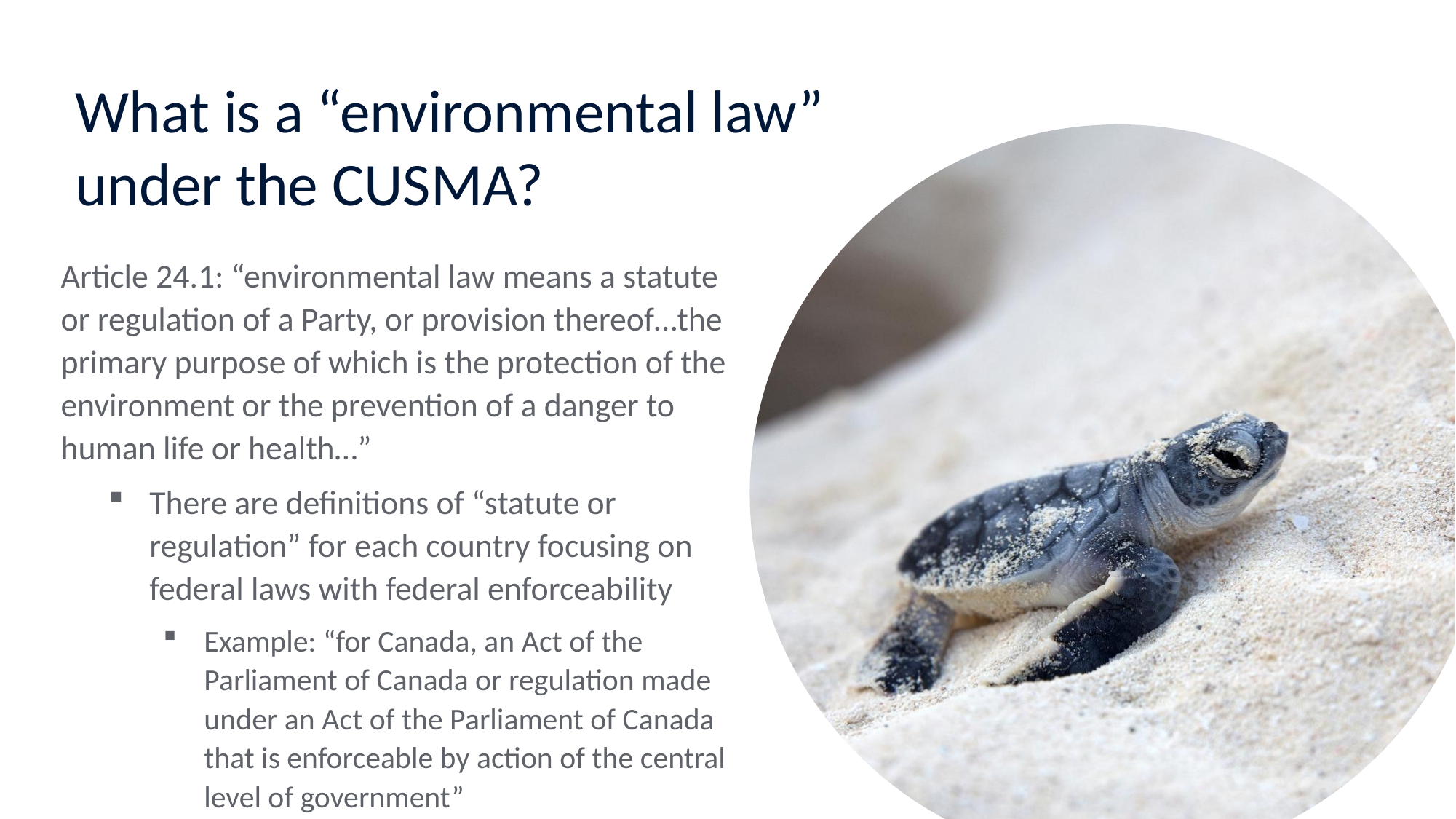

What is a “environmental law” under the CUSMA?

Article 24.1: “environmental law means a statute or regulation of a Party, or provision thereof…the primary purpose of which is the protection of the environment or the prevention of a danger to human life or health…”
There are definitions of “statute or regulation” for each country focusing on federal laws with federal enforceability
Example: “for Canada, an Act of the Parliament of Canada or regulation made under an Act of the Parliament of Canada that is enforceable by action of the central level of government”
6